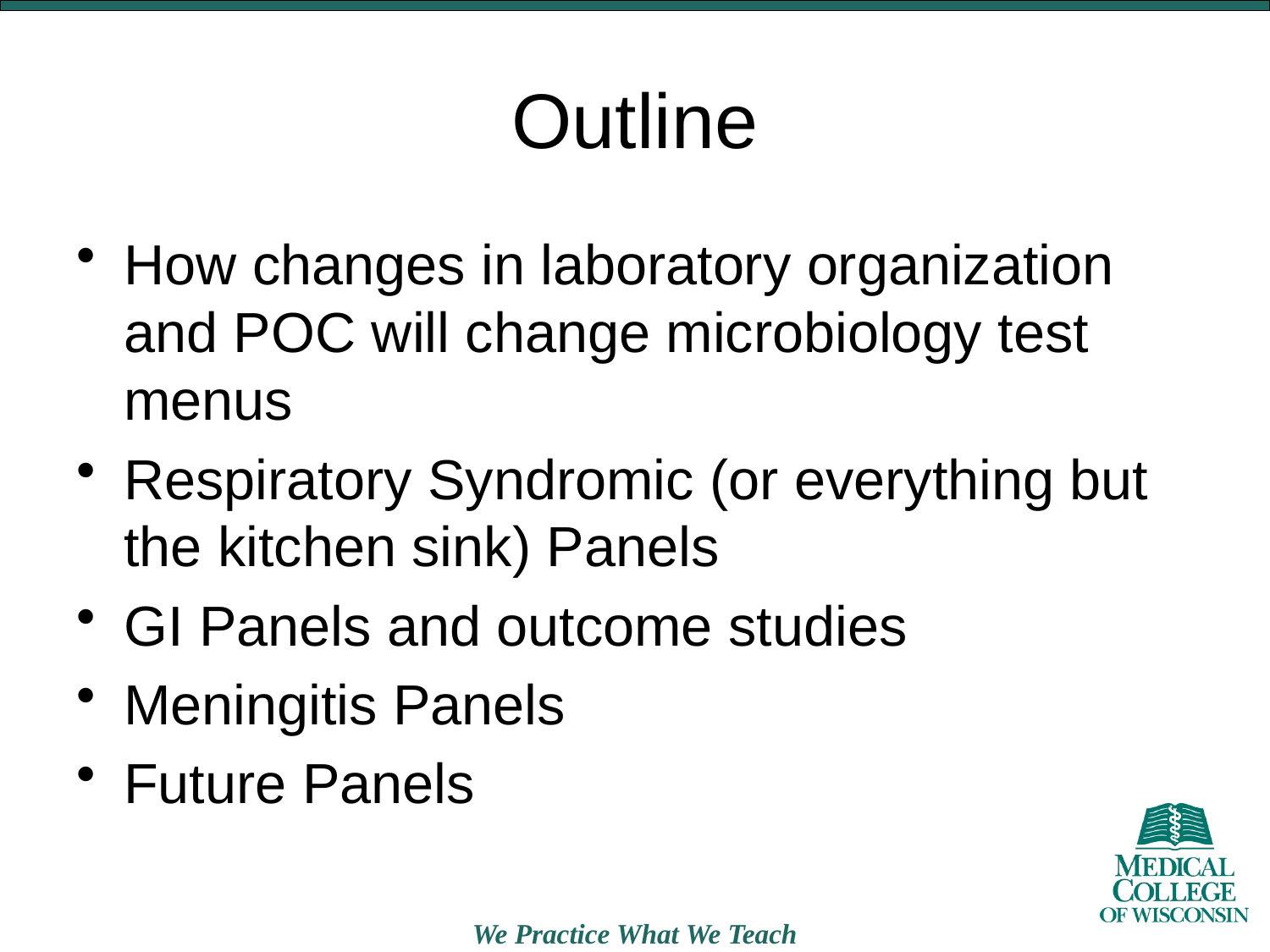

# Outline
How changes in laboratory organization and POC will change microbiology test menus
Respiratory Syndromic (or everything but the kitchen sink) Panels
GI Panels and outcome studies
Meningitis Panels
Future Panels